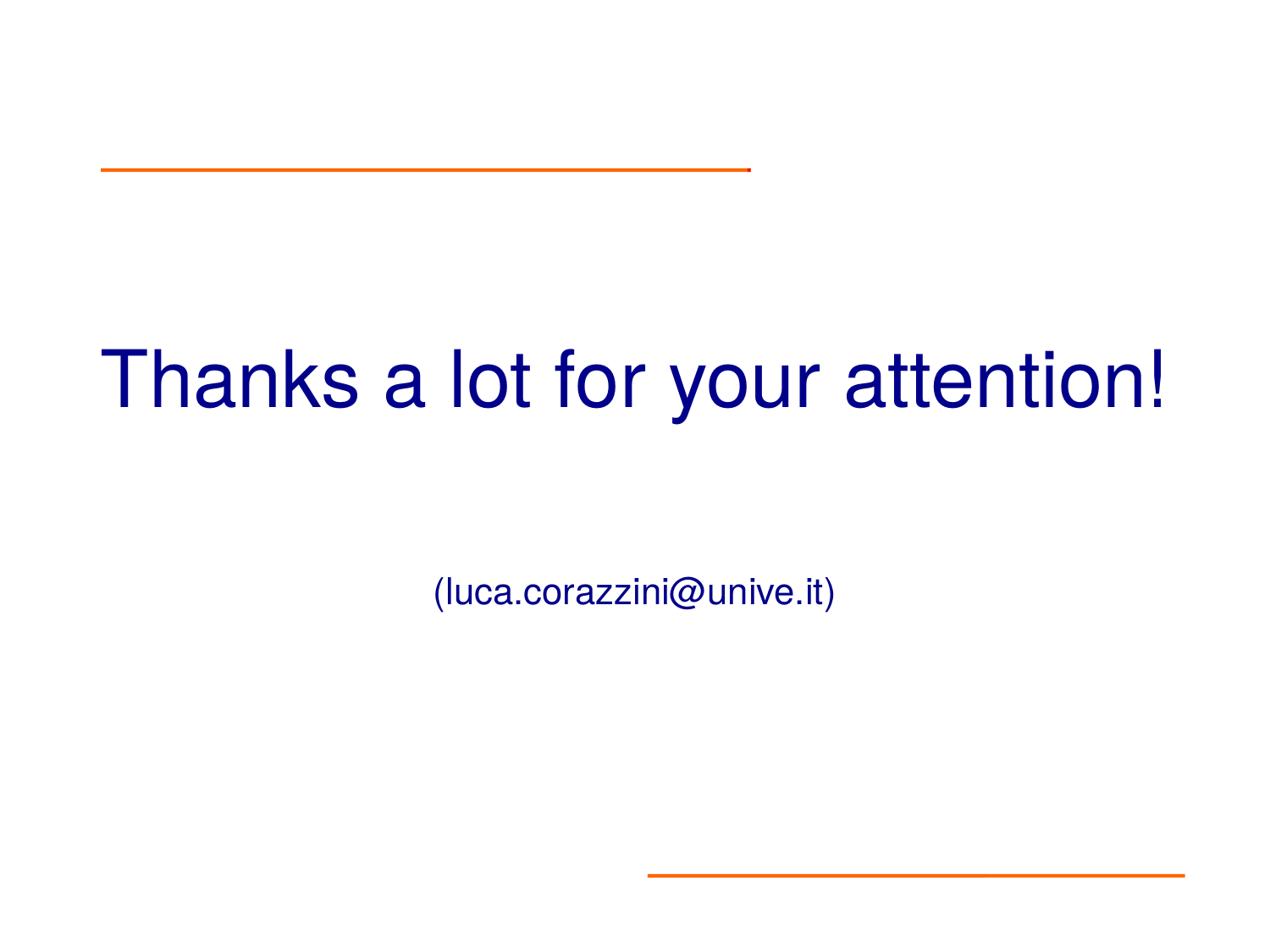

Thanks a lot for your attention!

(luca.corazzini@unive.it)